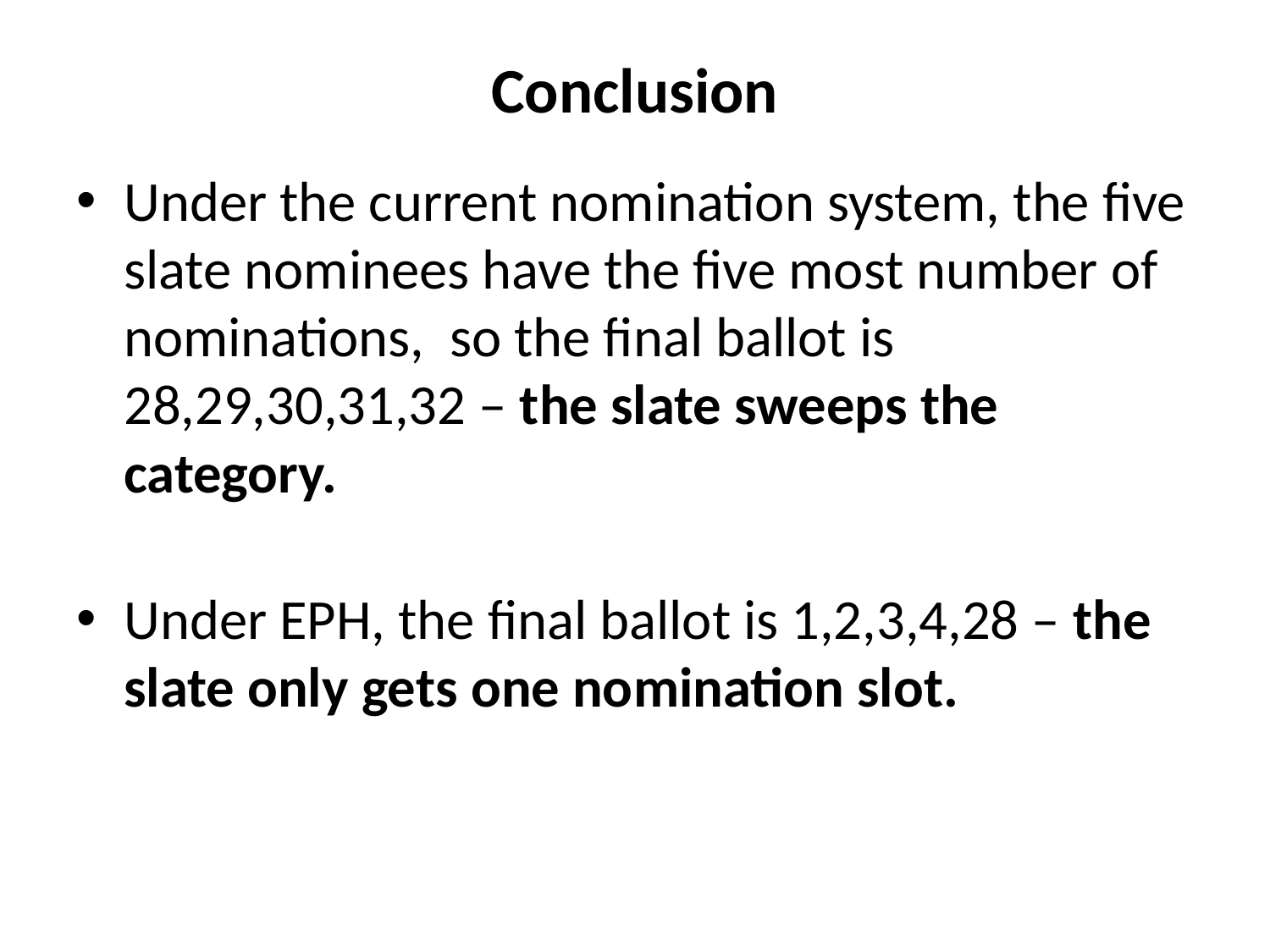

# Conclusion
Under the current nomination system, the five slate nominees have the five most number of nominations,  so the final ballot is 28,29,30,31,32 – the slate sweeps the category.
Under EPH, the final ballot is 1,2,3,4,28 – the slate only gets one nomination slot.